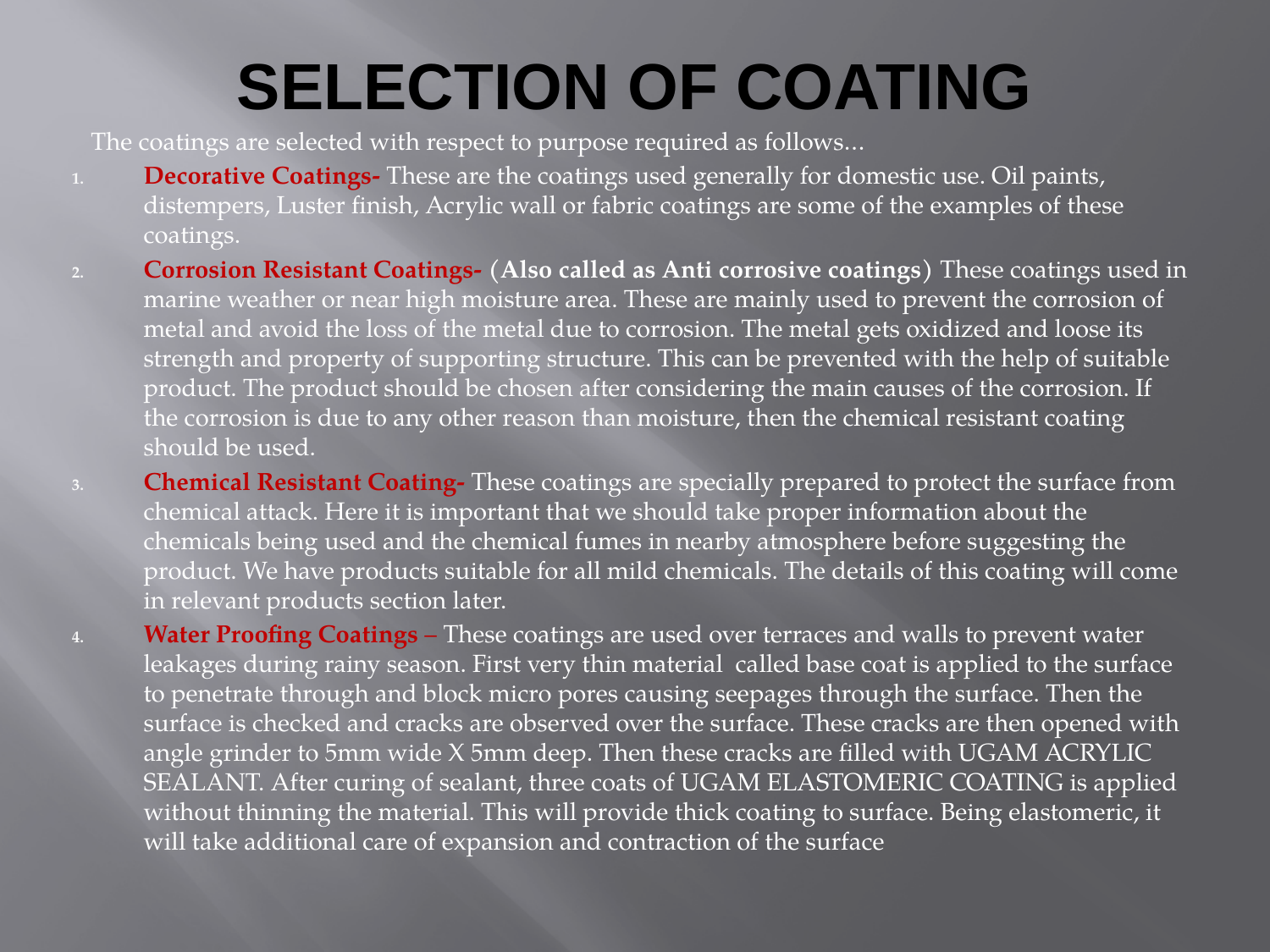

# SELECTION OF COATING
The coatings are selected with respect to purpose required as follows…
Decorative Coatings- These are the coatings used generally for domestic use. Oil paints, distempers, Luster finish, Acrylic wall or fabric coatings are some of the examples of these coatings.
Corrosion Resistant Coatings- (Also called as Anti corrosive coatings) These coatings used in marine weather or near high moisture area. These are mainly used to prevent the corrosion of metal and avoid the loss of the metal due to corrosion. The metal gets oxidized and loose its strength and property of supporting structure. This can be prevented with the help of suitable product. The product should be chosen after considering the main causes of the corrosion. If the corrosion is due to any other reason than moisture, then the chemical resistant coating should be used.
Chemical Resistant Coating- These coatings are specially prepared to protect the surface from chemical attack. Here it is important that we should take proper information about the chemicals being used and the chemical fumes in nearby atmosphere before suggesting the product. We have products suitable for all mild chemicals. The details of this coating will come in relevant products section later.
Water Proofing Coatings – These coatings are used over terraces and walls to prevent water leakages during rainy season. First very thin material  called base coat is applied to the surface to penetrate through and block micro pores causing seepages through the surface. Then the surface is checked and cracks are observed over the surface. These cracks are then opened with angle grinder to 5mm wide X 5mm deep. Then these cracks are filled with UGAM ACRYLIC SEALANT. After curing of sealant, three coats of UGAM ELASTOMERIC COATING is applied without thinning the material. This will provide thick coating to surface. Being elastomeric, it will take additional care of expansion and contraction of the surface